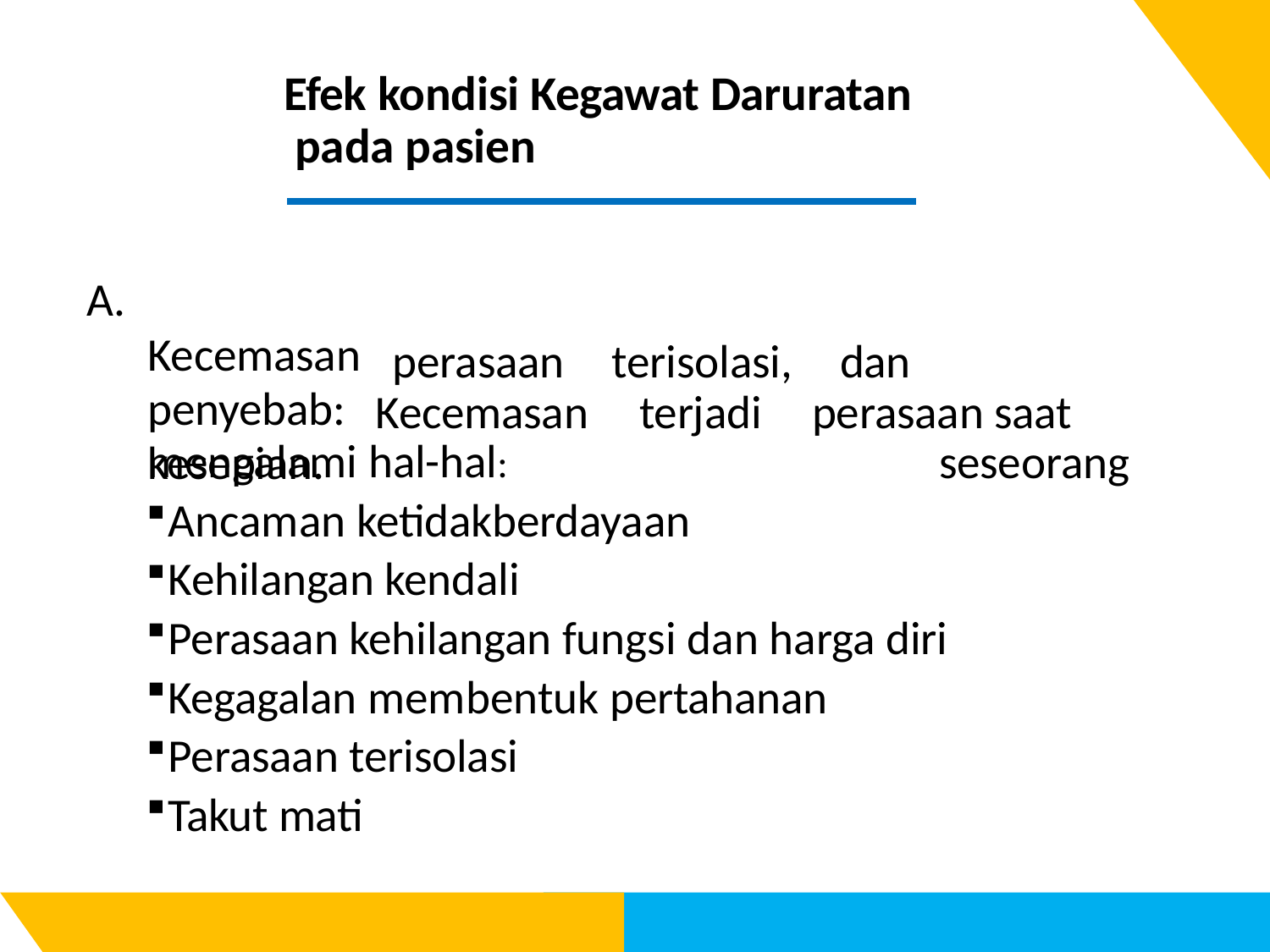

# Efek kondisi Kegawat Daruratan pada pasien
A.		Kecemasan penyebab: kesepian.
perasaan Kecemasan
terisolasi, terjadi
dan		perasaan saat	seseorang
mengalami hal-hal:
Ancaman ketidakberdayaan
Kehilangan kendali
Perasaan kehilangan fungsi dan harga diri
Kegagalan membentuk pertahanan
Perasaan terisolasi
Takut mati